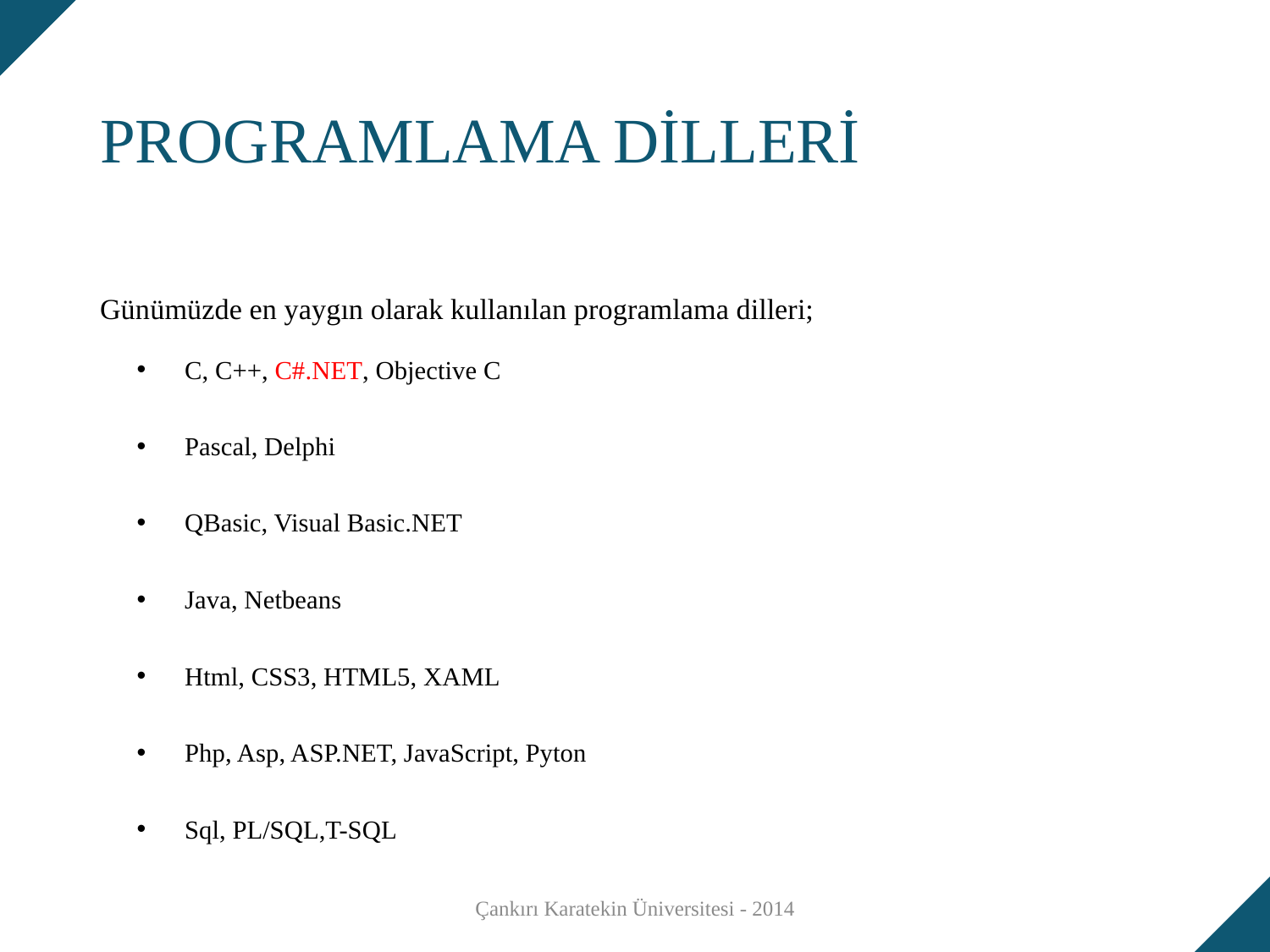

# PROGRAMLAMA DİLLERİ

Günümüzde en yaygın olarak kullanılan programlama dilleri;

C, C++, C#.NET, Objective C

Pascal, Delphi

QBasic, Visual Basic.NET

Java, Netbeans

Html, CSS3, HTML5, XAML

Php, Asp, ASP.NET, JavaScript, Pyton

Sql, PL/SQL,T-SQL

Çankırı Karatekin Üniversitesi - 2014